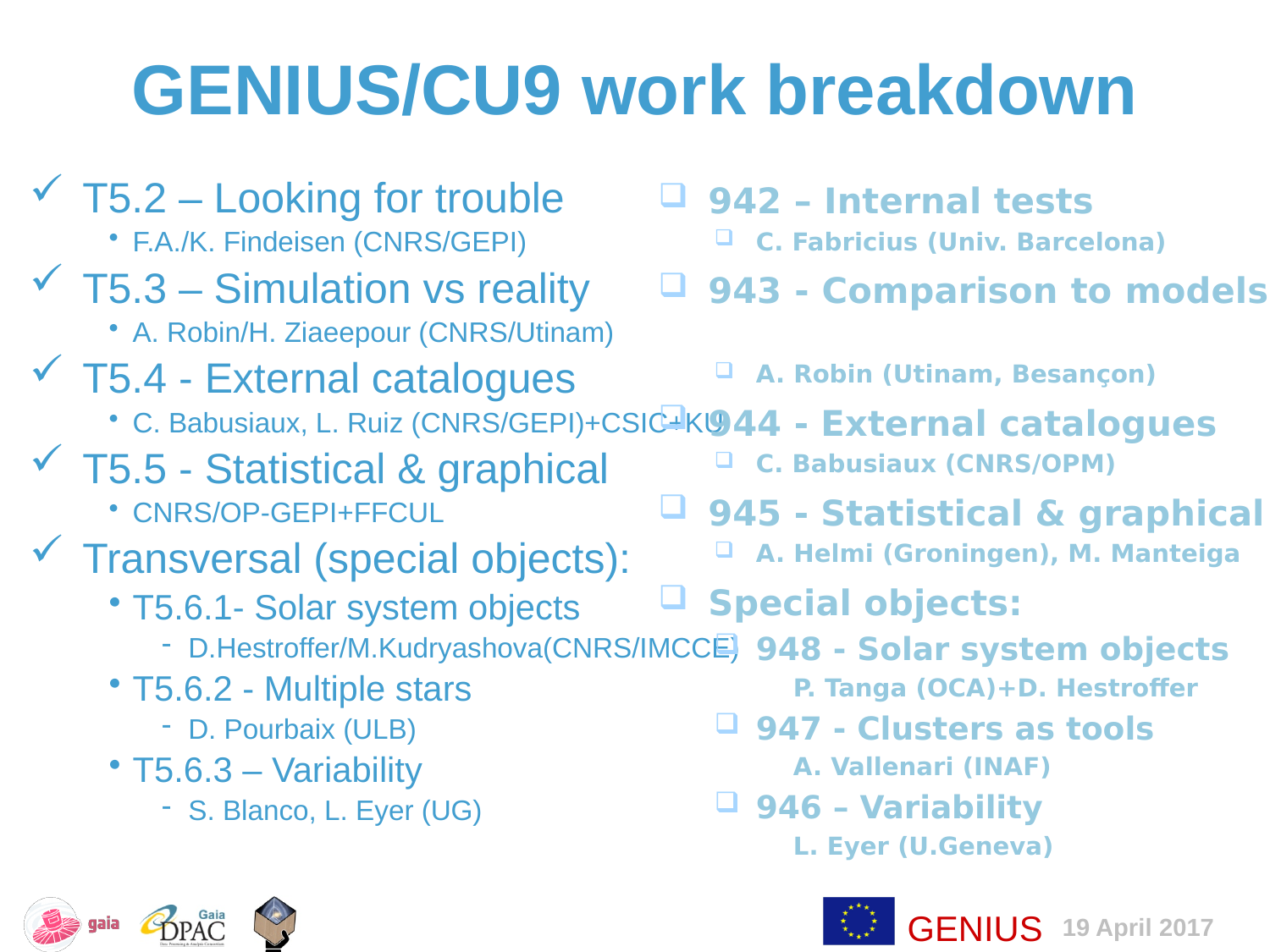

# GENIUS/CU9 work breakdown
T5.2 – Looking for trouble
F.A./K. Findeisen (CNRS/GEPI)
T5.3 – Simulation vs reality
A. Robin/H. Ziaeepour (CNRS/Utinam)
T5.4 - External catalogues
C. Babusiaux, L. Ruiz (CNRS/GEPI)+CSIC+KU
T5.5 - Statistical & graphical
CNRS/OP-GEPI+FFCUL
Transversal (special objects):
T5.6.1- Solar system objects
D.Hestroffer/M.Kudryashova(CNRS/IMCCE)
T5.6.2 - Multiple stars
D. Pourbaix (ULB)
T5.6.3 – Variability
S. Blanco, L. Eyer (UG)
942 – Internal tests
C. Fabricius (Univ. Barcelona)
943 - Comparison to models
A. Robin (Utinam, Besançon)
944 - External catalogues
C. Babusiaux (CNRS/OPM)
945 - Statistical & graphical
A. Helmi (Groningen), M. Manteiga
Special objects:
948 - Solar system objects
P. Tanga (OCA)+D. Hestroffer
947 - Clusters as tools
A. Vallenari (INAF)
946 – Variability
L. Eyer (U.Geneva)